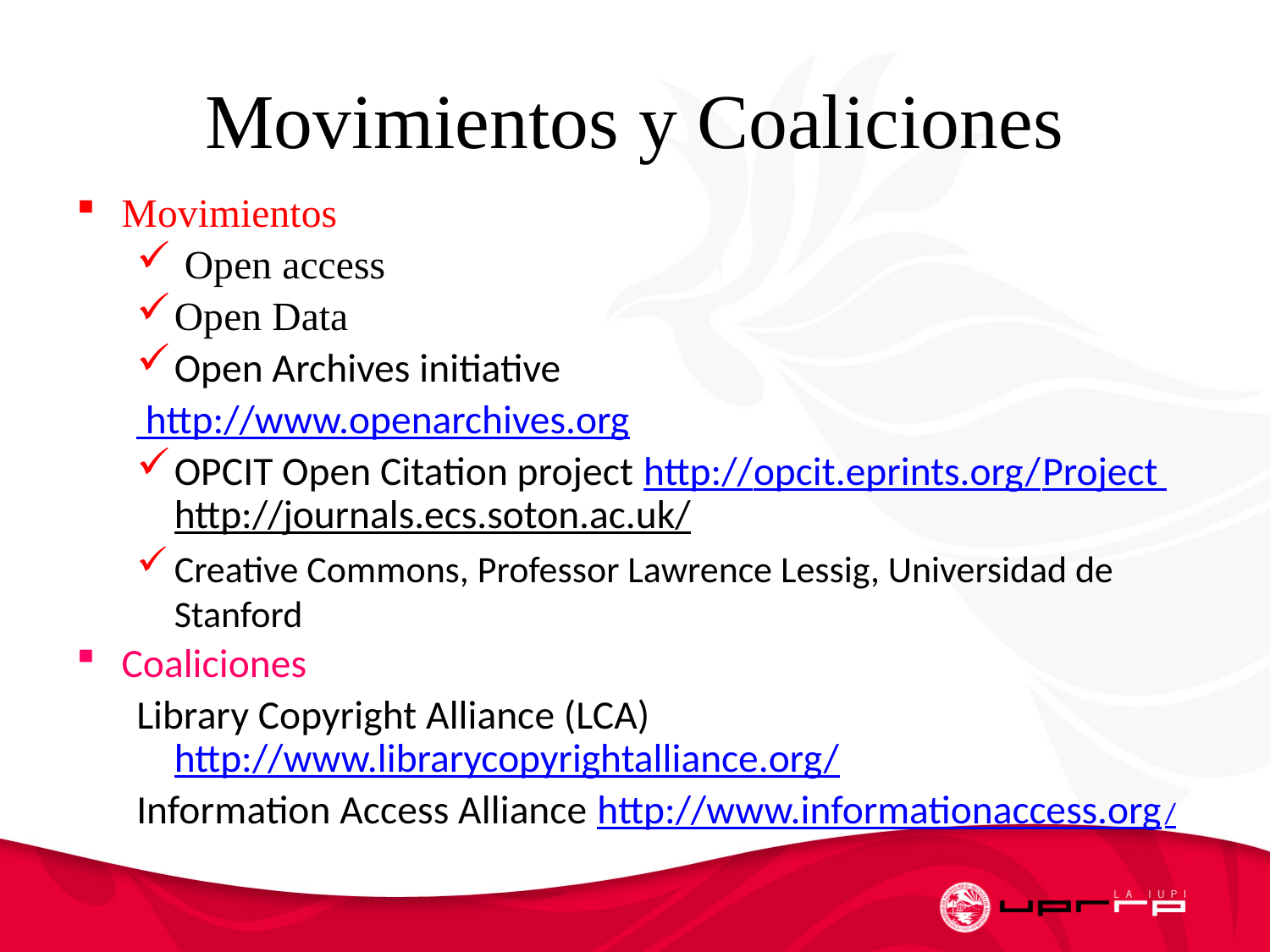

# Movimientos y Coaliciones
Movimientos
 Open accessde “op
Open Data”
Open Archives initiative
 http://www.openarchives.org
OPCIT Open Citation project http://opcit.eprints.org/Project http://journals.ecs.soton.ac.uk/
Creative Commons, Professor Lawrence Lessig, Universidad de Stanford
Coaliciones
Library Copyright Alliance (LCA) http://www.librarycopyrightalliance.org/
Information Access Alliance http://www.informationaccess.org/